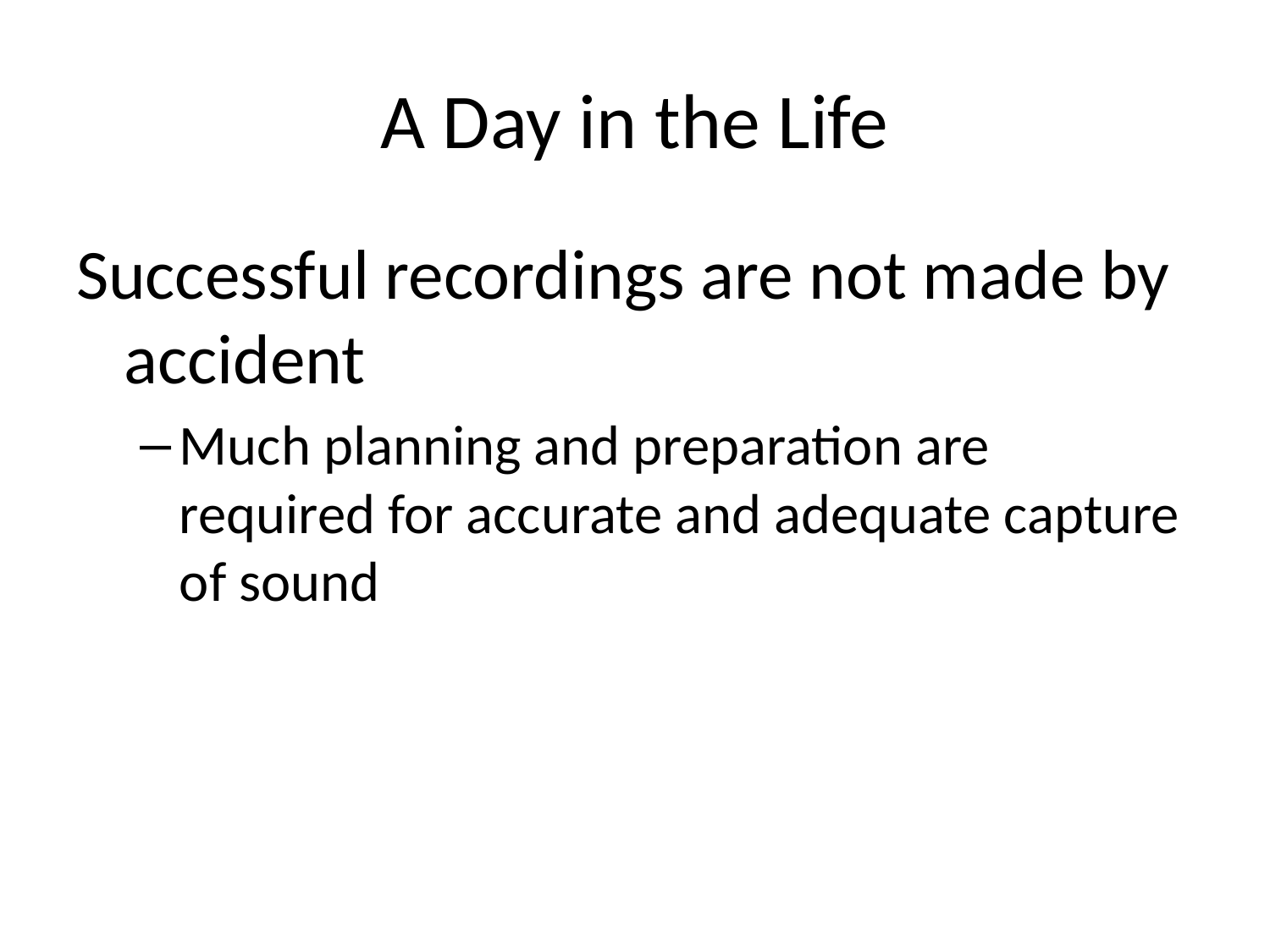

# A Day in the Life
Successful recordings are not made by accident
Much planning and preparation are required for accurate and adequate capture of sound